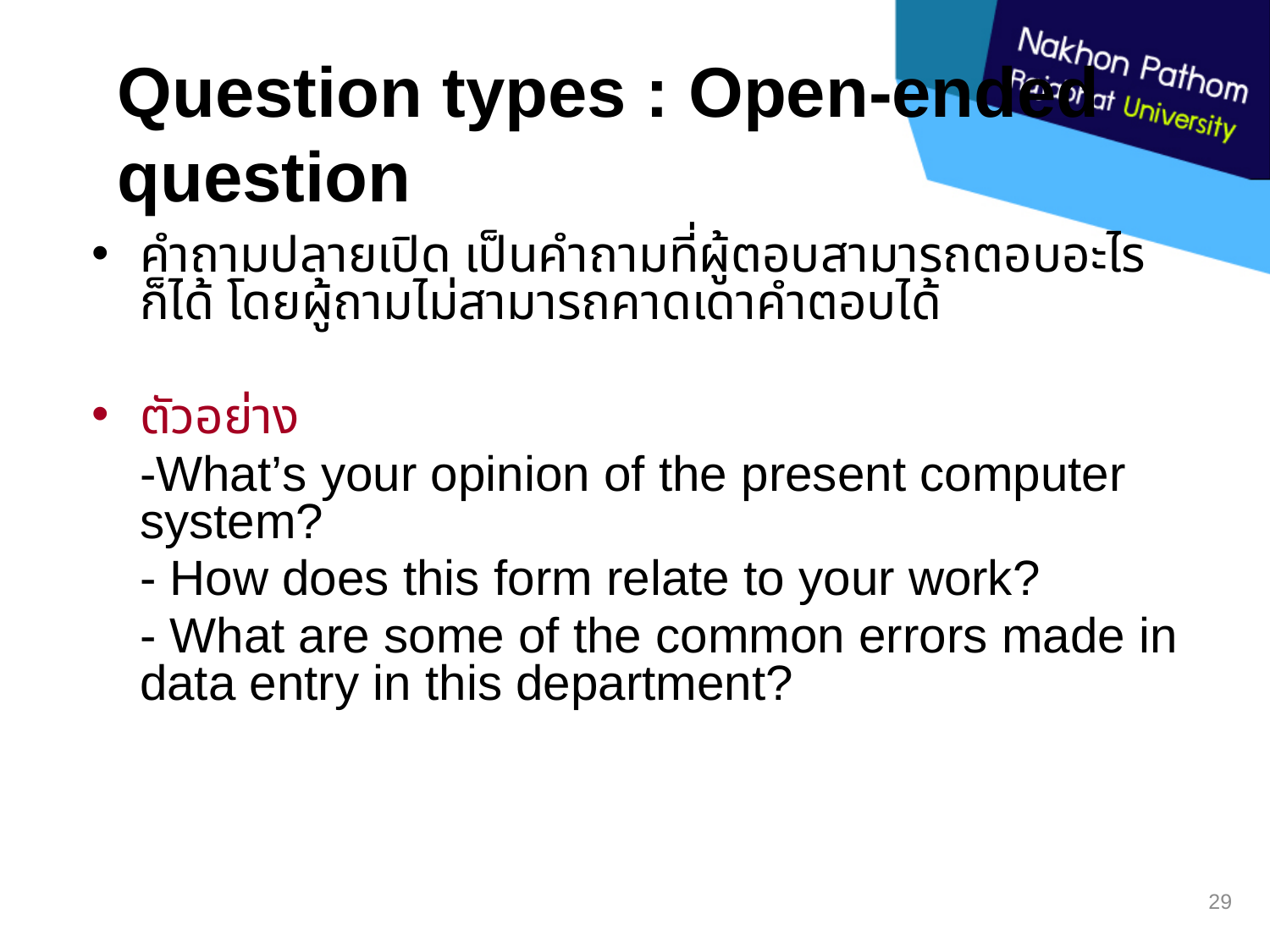

# Question types : Open-ended question
คำถามปลายเปิด เป็นคำถามที่ผู้ตอบสามารถตอบอะไรก็ได้ โดยผู้ถามไม่สามารถคาดเดาคำตอบได้

ตัวอย่าง
	-What’s your opinion of the present computer system?
	- How does this form relate to your work?
	- What are some of the common errors made in data entry in this department?
29